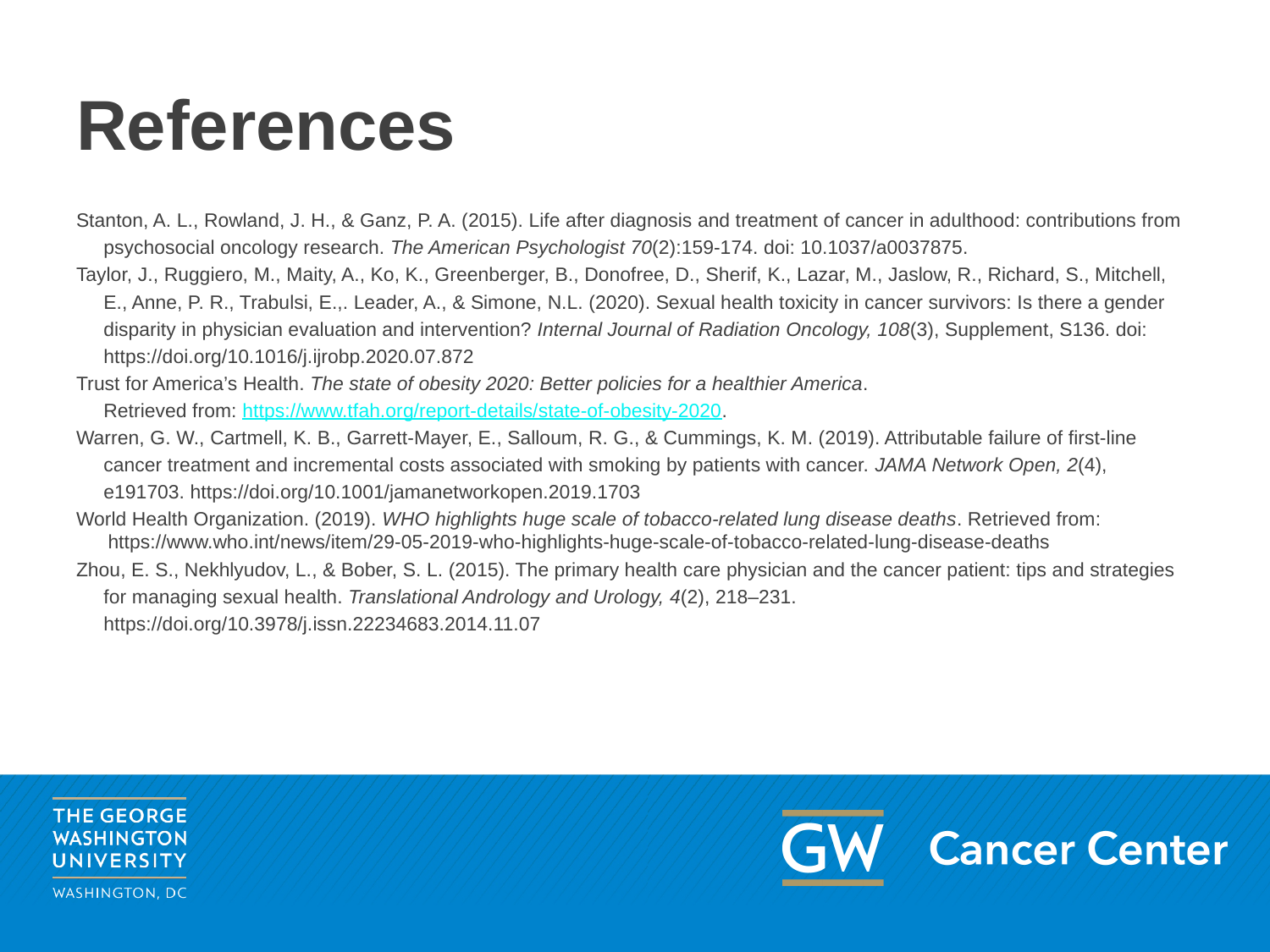

# References
Stanton, A. L., Rowland, J. H., & Ganz, P. A. (2015). Life after diagnosis and treatment of cancer in adulthood: contributions from
     psychosocial oncology research. The American Psychologist 70(2):159-174. doi: 10.1037/a0037875.
Taylor, J., Ruggiero, M., Maity, A., Ko, K., Greenberger, B., Donofree, D., Sherif, K., Lazar, M., Jaslow, R., Richard, S., Mitchell,
     E., Anne, P. R., Trabulsi, E.,. Leader, A., & Simone, N.L. (2020). Sexual health toxicity in cancer survivors: Is there a gender
     disparity in physician evaluation and intervention? Internal Journal of Radiation Oncology, 108(3), Supplement, S136. doi:
     https://doi.org/10.1016/j.ijrobp.2020.07.872
Trust for America’s Health. The state of obesity 2020: Better policies for a healthier America.
     Retrieved from: https://www.tfah.org/report-details/state-of-obesity-2020.
Warren, G. W., Cartmell, K. B., Garrett-Mayer, E., Salloum, R. G., & Cummings, K. M. (2019). Attributable failure of first-line
     cancer treatment and incremental costs associated with smoking by patients with cancer. JAMA Network Open, 2(4),
     e191703. https://doi.org/10.1001/jamanetworkopen.2019.1703
World Health Organization. (2019). WHO highlights huge scale of tobacco-related lung disease deaths. Retrieved from: https://www.who.int/news/item/29-05-2019-who-highlights-huge-scale-of-tobacco-related-lung-disease-deaths
Zhou, E. S., Nekhlyudov, L., & Bober, S. L. (2015). The primary health care physician and the cancer patient: tips and strategies
     for managing sexual health. Translational Andrology and Urology, 4(2), 218–231.
     https://doi.org/10.3978/j.issn.22234683.2014.11.07